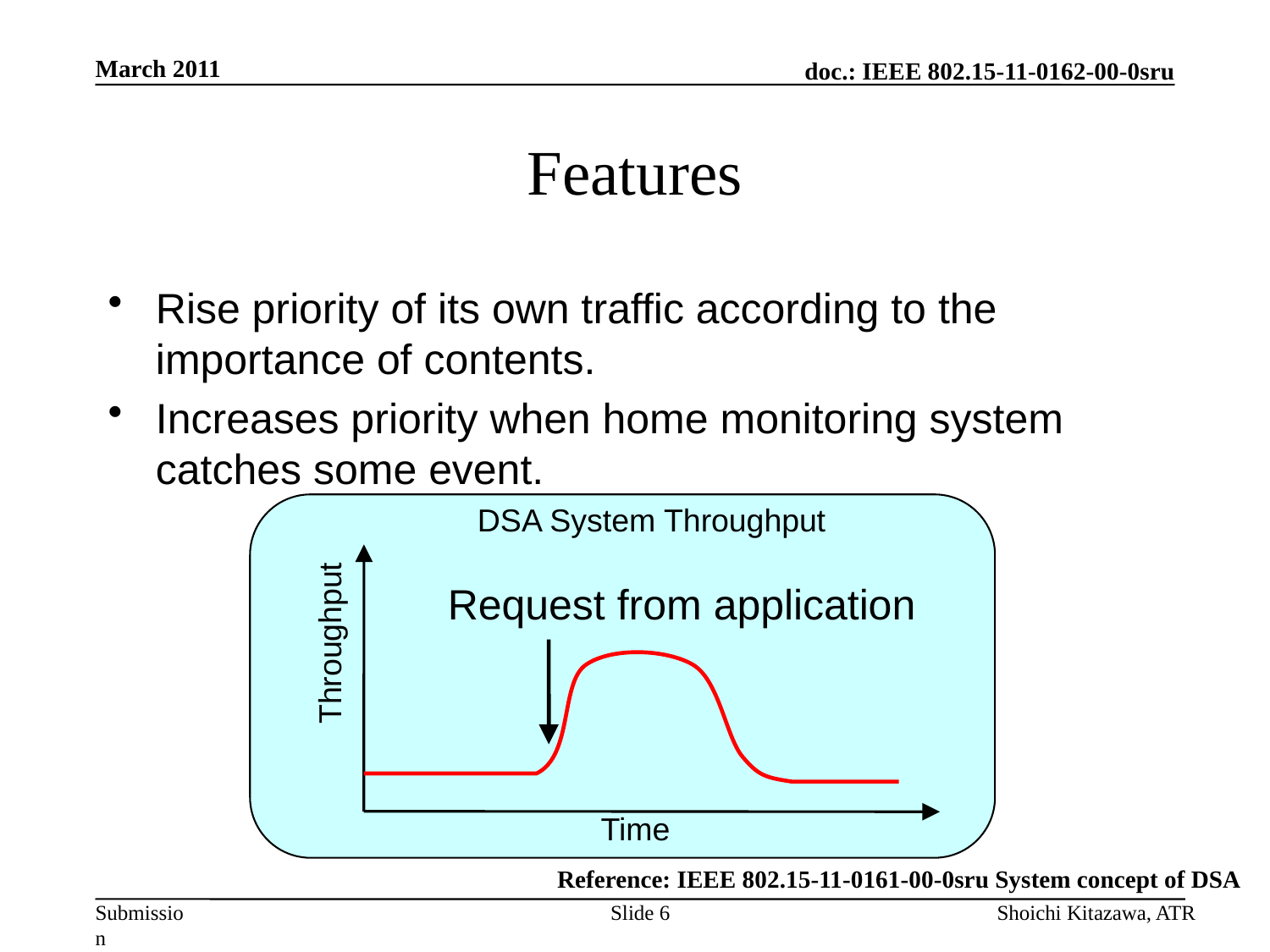

March 2011
# Features
Rise priority of its own traffic according to the importance of contents.
Increases priority when home monitoring system catches some event.

DSA System Throughput

Request from application
Throughput

Time

Reference: IEEE 802.15-11-0161-00-0sru System concept of DSA
Slide 6
Shoichi Kitazawa, ATR